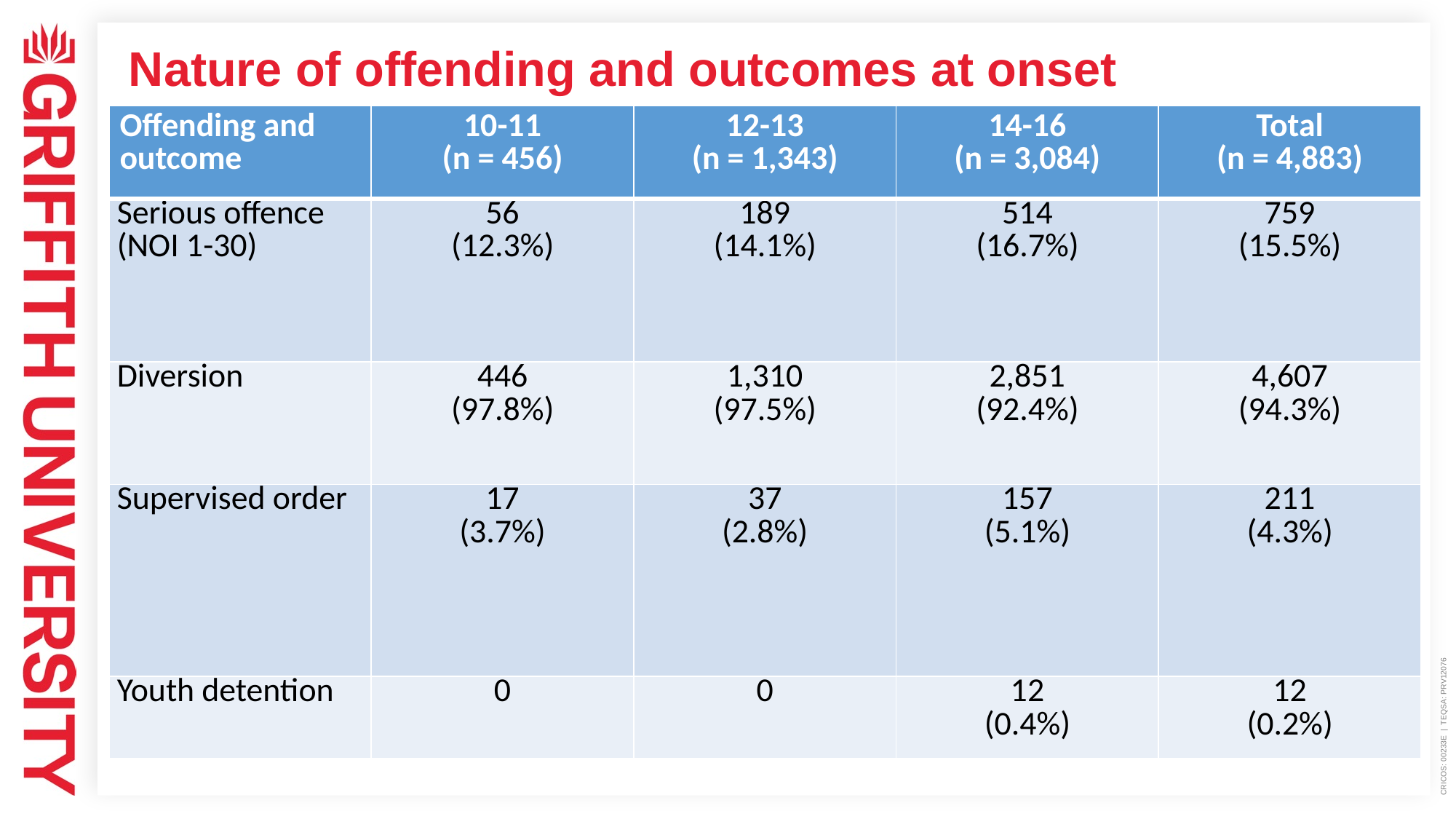

# Nature of offending and outcomes at onset
| Offending and outcome | 10-11 (n = 456) | 12-13 (n = 1,343) | 14-16 (n = 3,084) | Total (n = 4,883) |
| --- | --- | --- | --- | --- |
| Serious offence (NOI 1-30) | 56 (12.3%) | 189 (14.1%) | 514 (16.7%) | 759 (15.5%) |
| Diversion | 446 (97.8%) | 1,310 (97.5%) | 2,851 (92.4%) | 4,607 (94.3%) |
| Supervised order | 17 (3.7%) | 37 (2.8%) | 157 (5.1%) | 211 (4.3%) |
| Youth detention | 0 | 0 | 12 (0.4%) | 12 (0.2%) |
CRICOS: 00233E  |  TEQSA: PRV12076